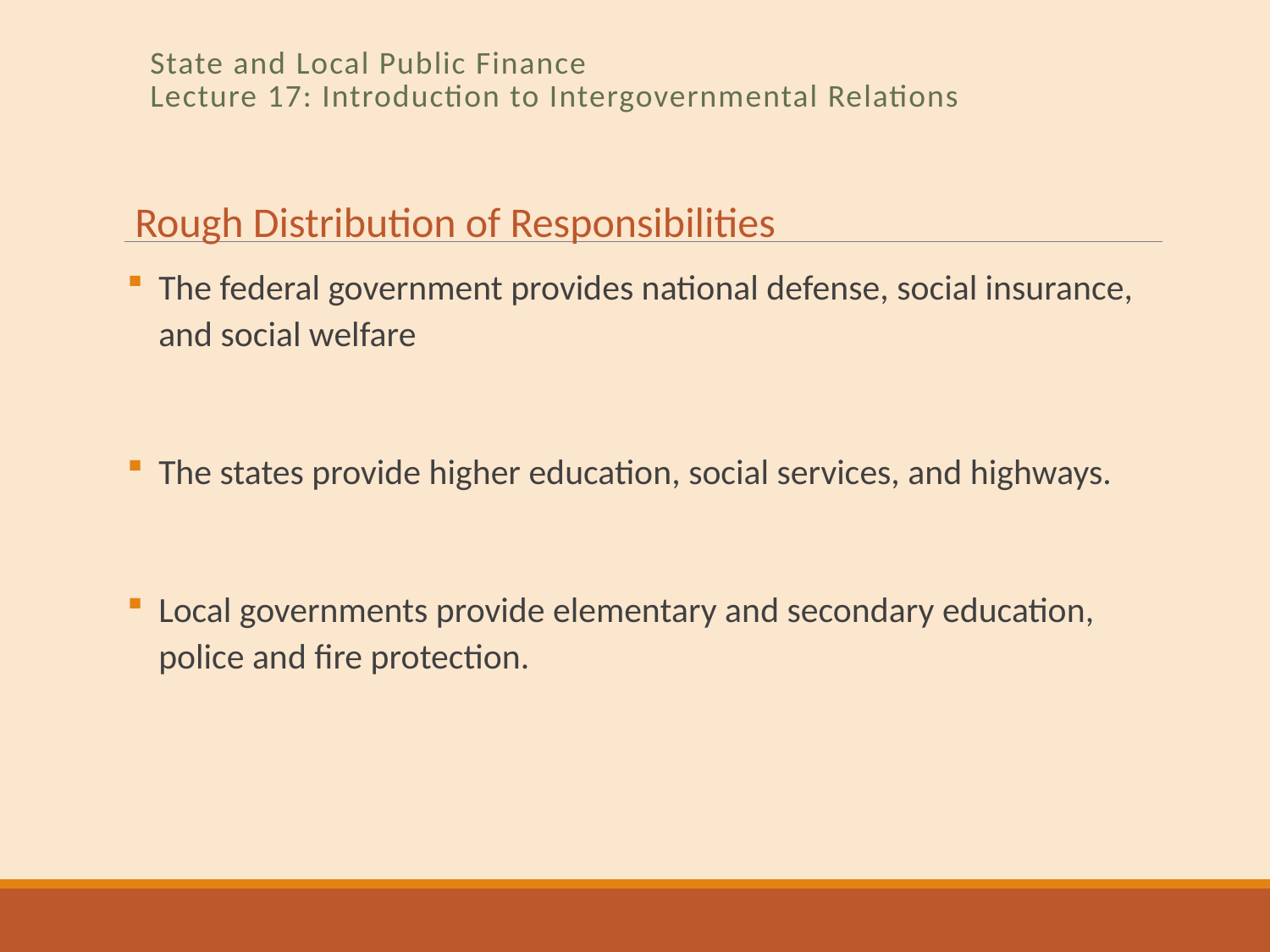

State and Local Public Finance
Lecture 17: Introduction to Intergovernmental Relations
Rough Distribution of Responsibilities
The federal government provides national defense, social insurance, and social welfare

The states provide higher education, social services, and highways.

Local governments provide elementary and secondary education, police and fire protection.